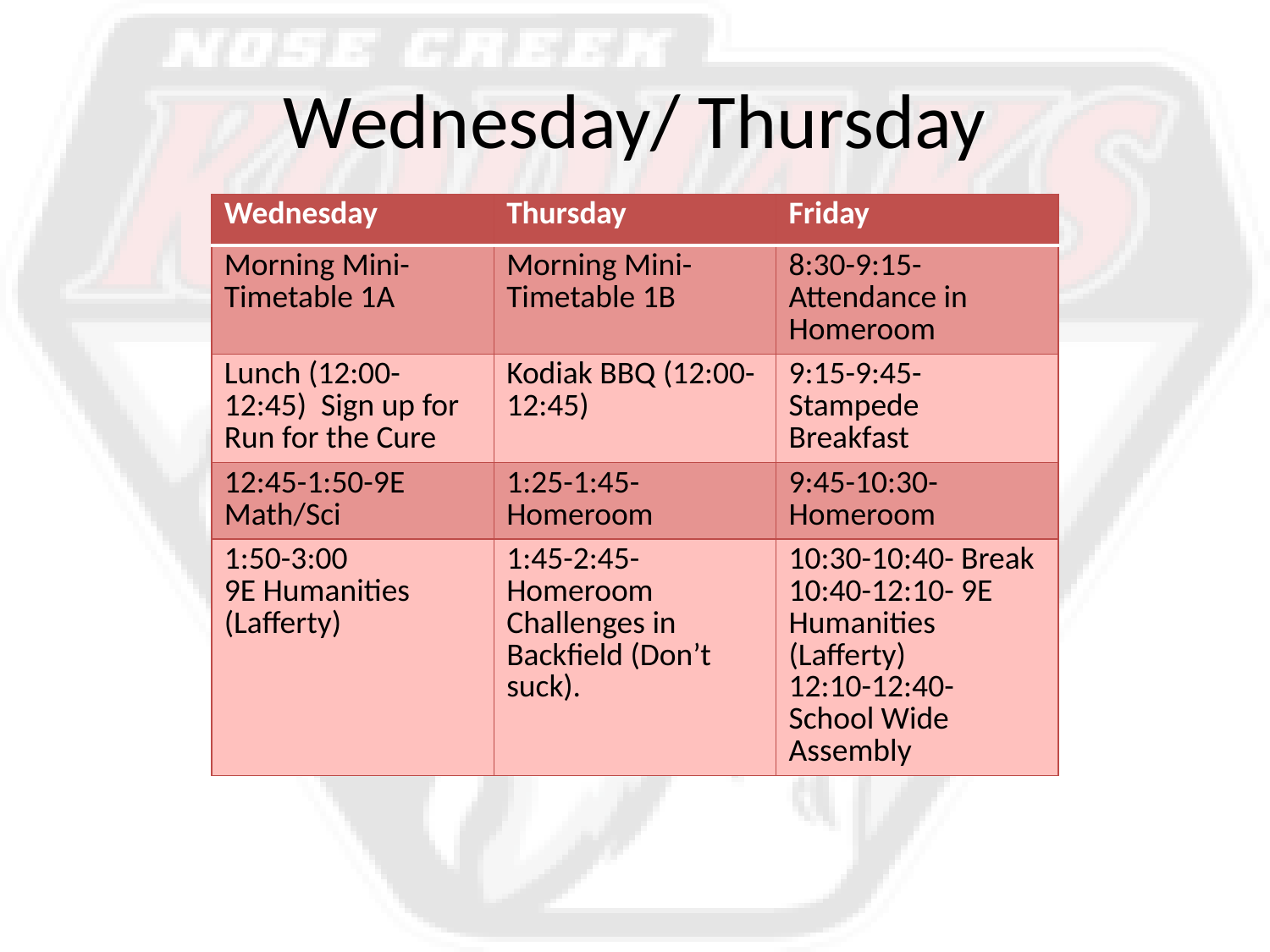

# Wednesday/ Thursday
| Wednesday | Thursday | Friday |
| --- | --- | --- |
| Morning Mini-Timetable 1A | Morning Mini-Timetable 1B | 8:30-9:15- Attendance in Homeroom |
| Lunch (12:00-12:45) Sign up for Run for the Cure | Kodiak BBQ (12:00-12:45) | 9:15-9:45- Stampede Breakfast |
| 12:45-1:50-9E Math/Sci | 1:25-1:45- Homeroom | 9:45-10:30- Homeroom |
| 1:50-3:00 9E Humanities (Lafferty) | 1:45-2:45- Homeroom Challenges in Backfield (Don’t suck). | 10:30-10:40- Break 10:40-12:10- 9E Humanities (Lafferty) 12:10-12:40- School Wide Assembly |